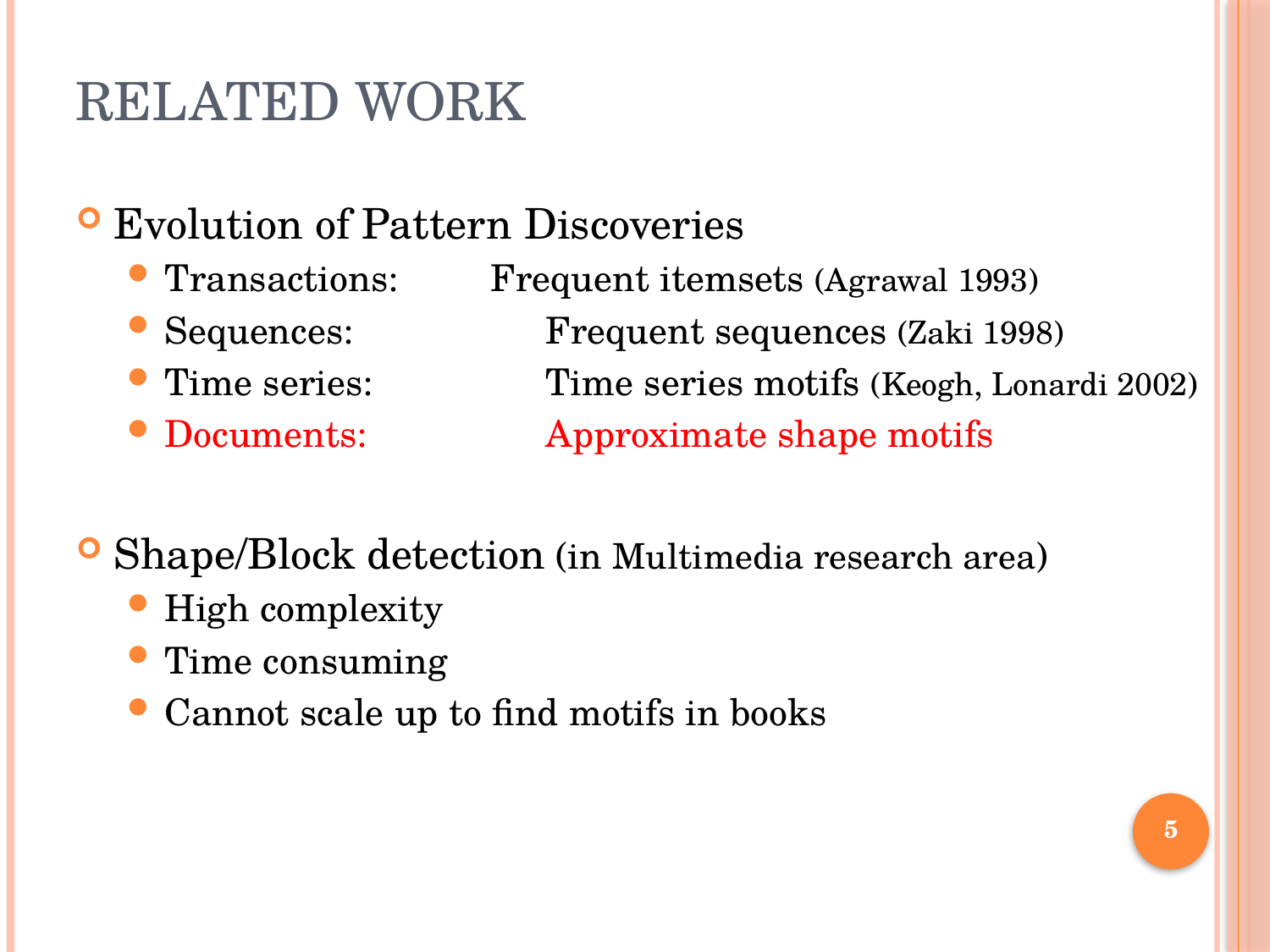

Related Work
Evolution of Pattern Discoveries
Transactions:  	Frequent itemsets (Agrawal 1993)
Sequences:		Frequent sequences (Zaki 1998)
Time series:		Time series motifs (Keogh, Lonardi 2002)
Documents:		Approximate shape motifs

Shape/Block detection (in Multimedia research area)
High complexity
Time consuming
Cannot scale up to find motifs in books

5